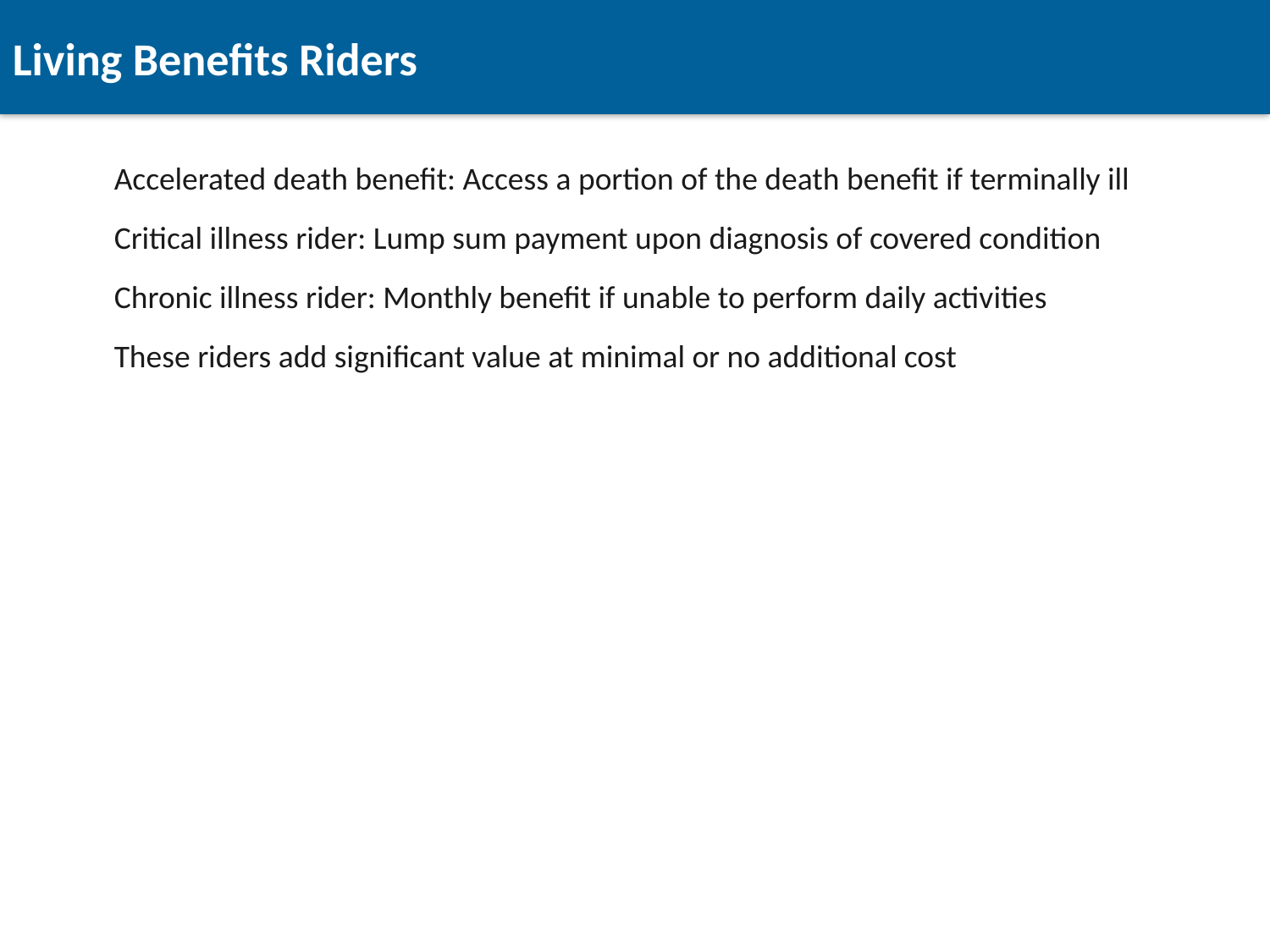

Living Benefits Riders
Accelerated death benefit: Access a portion of the death benefit if terminally ill
Critical illness rider: Lump sum payment upon diagnosis of covered condition
Chronic illness rider: Monthly benefit if unable to perform daily activities
These riders add significant value at minimal or no additional cost